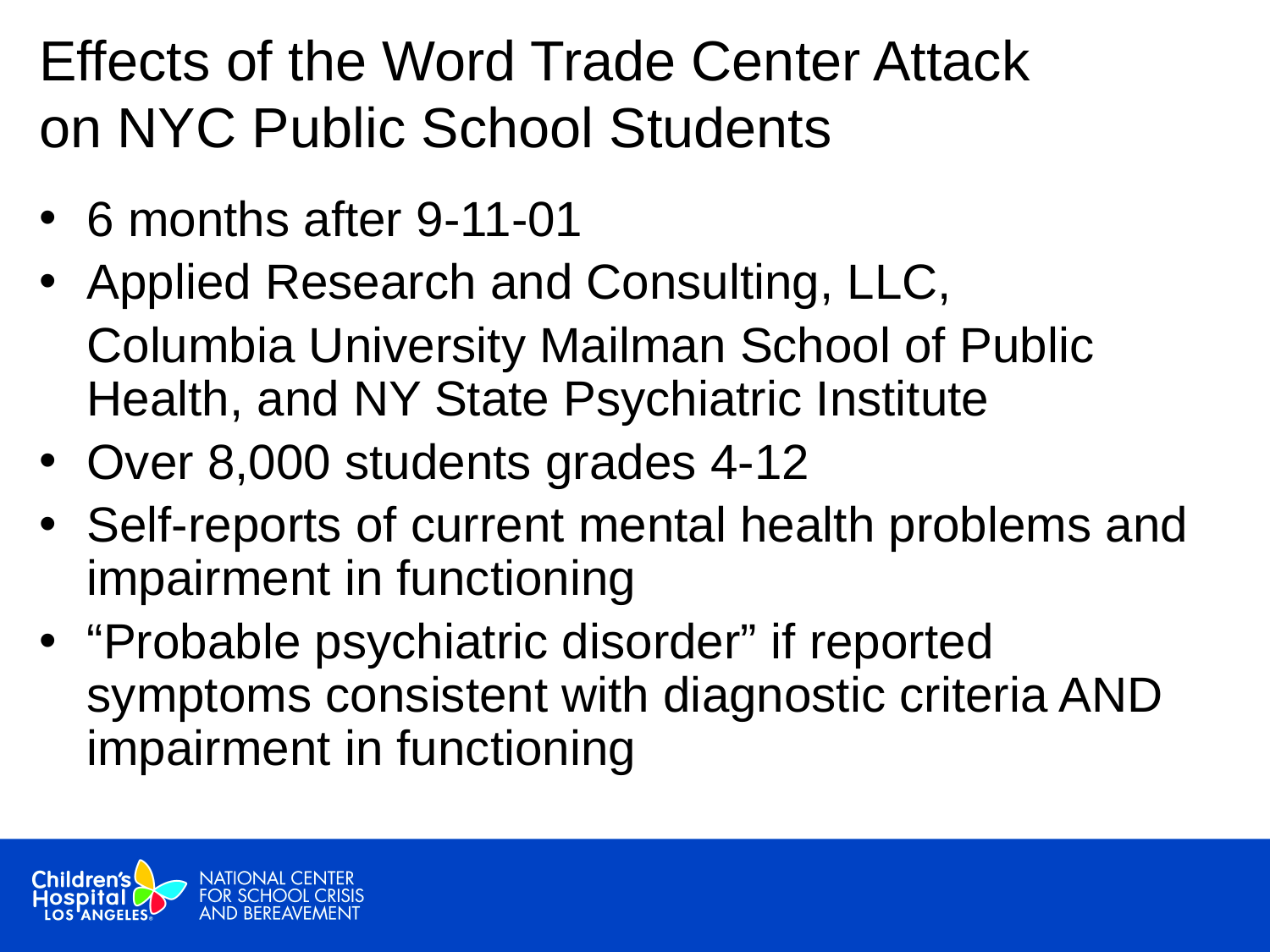

# Effects of the Word Trade Center Attack on NYC Public School Students
6 months after 9-11-01
Applied Research and Consulting, LLC,
	Columbia University Mailman School of Public Health, and NY State Psychiatric Institute
Over 8,000 students grades 4-12
Self-reports of current mental health problems and impairment in functioning
“Probable psychiatric disorder” if reported symptoms consistent with diagnostic criteria AND impairment in functioning